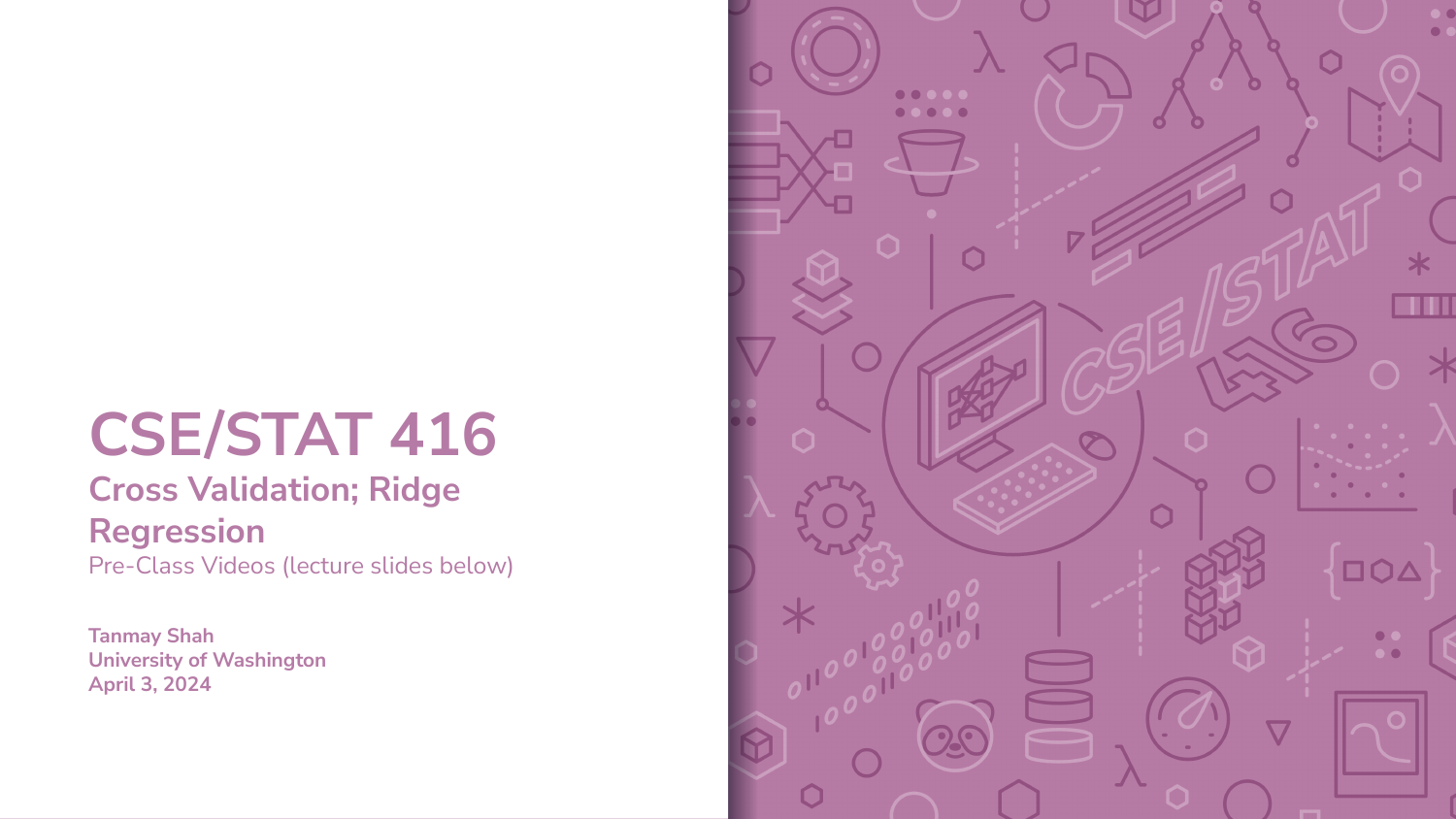

# CSE/STAT 416 Cross Validation; Ridge Regression Pre-Class Videos (lecture slides below) Tanmay Shah University of Washington April 3, 2024